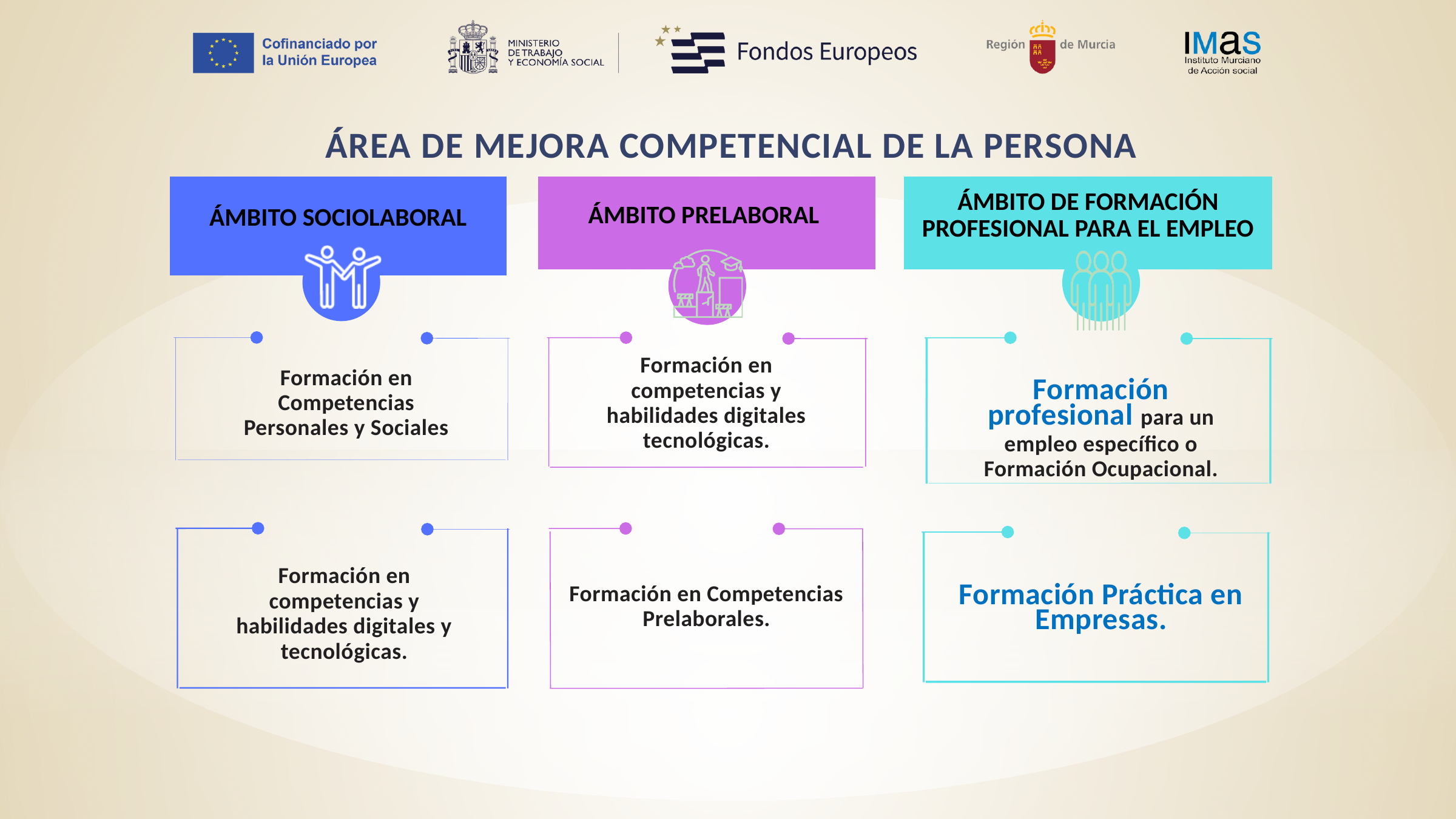

ÁREA DE MEJORA COMPETENCIAL DE LA PERSONA
ÁMBITO SOCIOLABORAL

ÁMBITO PRELABORAL

ÁMBITO DE FORMACIÓN PROFESIONAL PARA EL EMPLEO

Formación en competencias y habilidades digitales tecnológicas.
Formación en Competencias Personales y Sociales
Formación profesional para un empleo específico o Formación Ocupacional.

Formación en Competencias Prelaborales.

Formación en competencias y habilidades digitales y tecnológicas.
Formación Práctica en Empresas.